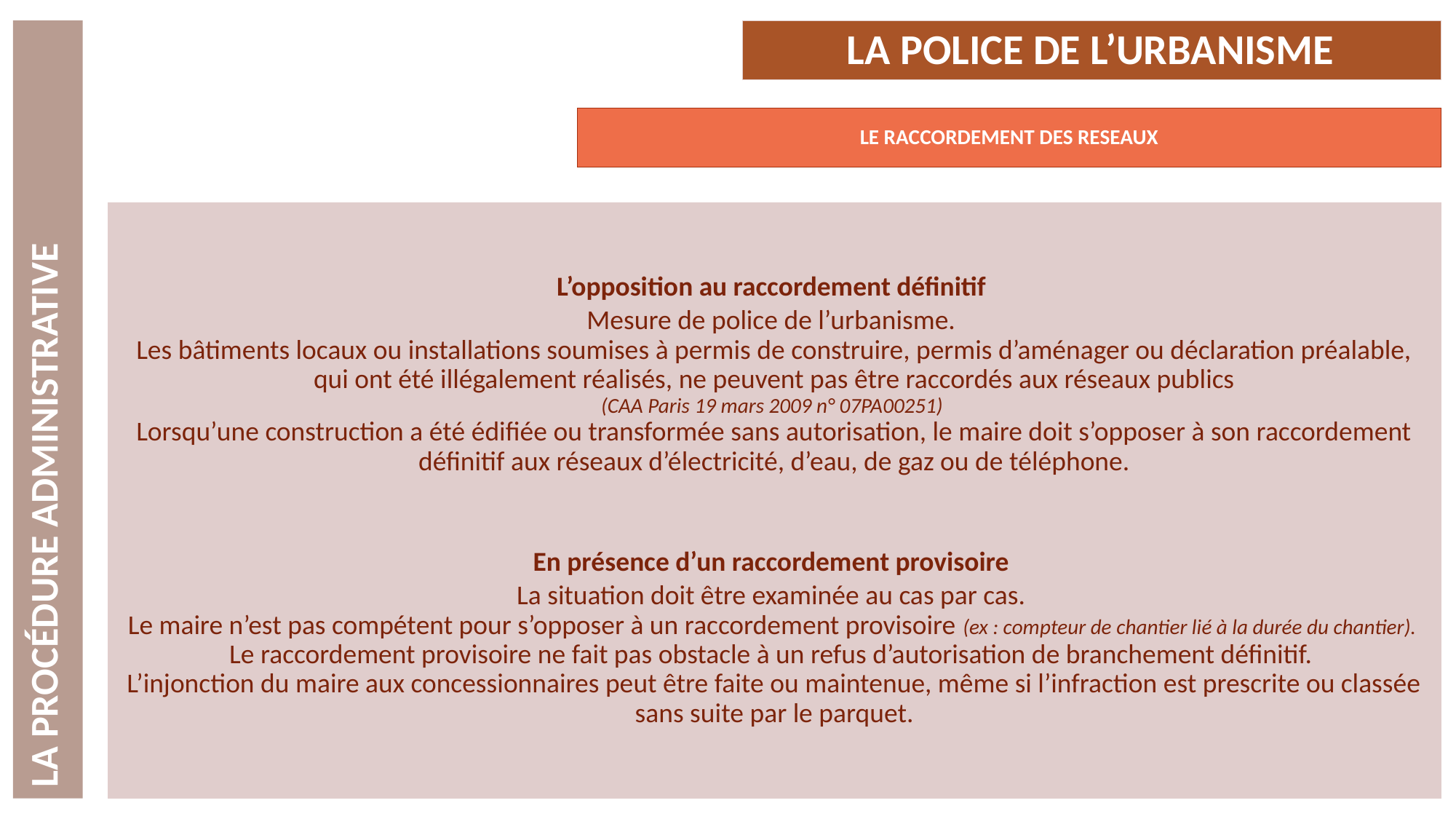

La procédure ADMINISTRATIVE
LA POLICE DE L’URBANISME
LE RACCORDEMENT DES RESEAUX
L’opposition au raccordement définitif
Mesure de police de l’urbanisme.
Les bâtiments locaux ou installations soumises à permis de construire, permis d’aménager ou déclaration préalable, qui ont été illégalement réalisés, ne peuvent pas être raccordés aux réseaux publics
(CAA Paris 19 mars 2009 n° 07PA00251)
Lorsqu’une construction a été édifiée ou transformée sans autorisation, le maire doit s’opposer à son raccordement définitif aux réseaux d’électricité, d’eau, de gaz ou de téléphone.

En présence d’un raccordement provisoire
La situation doit être examinée au cas par cas.
Le maire n’est pas compétent pour s’opposer à un raccordement provisoire (ex : compteur de chantier lié à la durée du chantier).
Le raccordement provisoire ne fait pas obstacle à un refus d’autorisation de branchement définitif.
L’injonction du maire aux concessionnaires peut être faite ou maintenue, même si l’infraction est prescrite ou classée sans suite par le parquet.